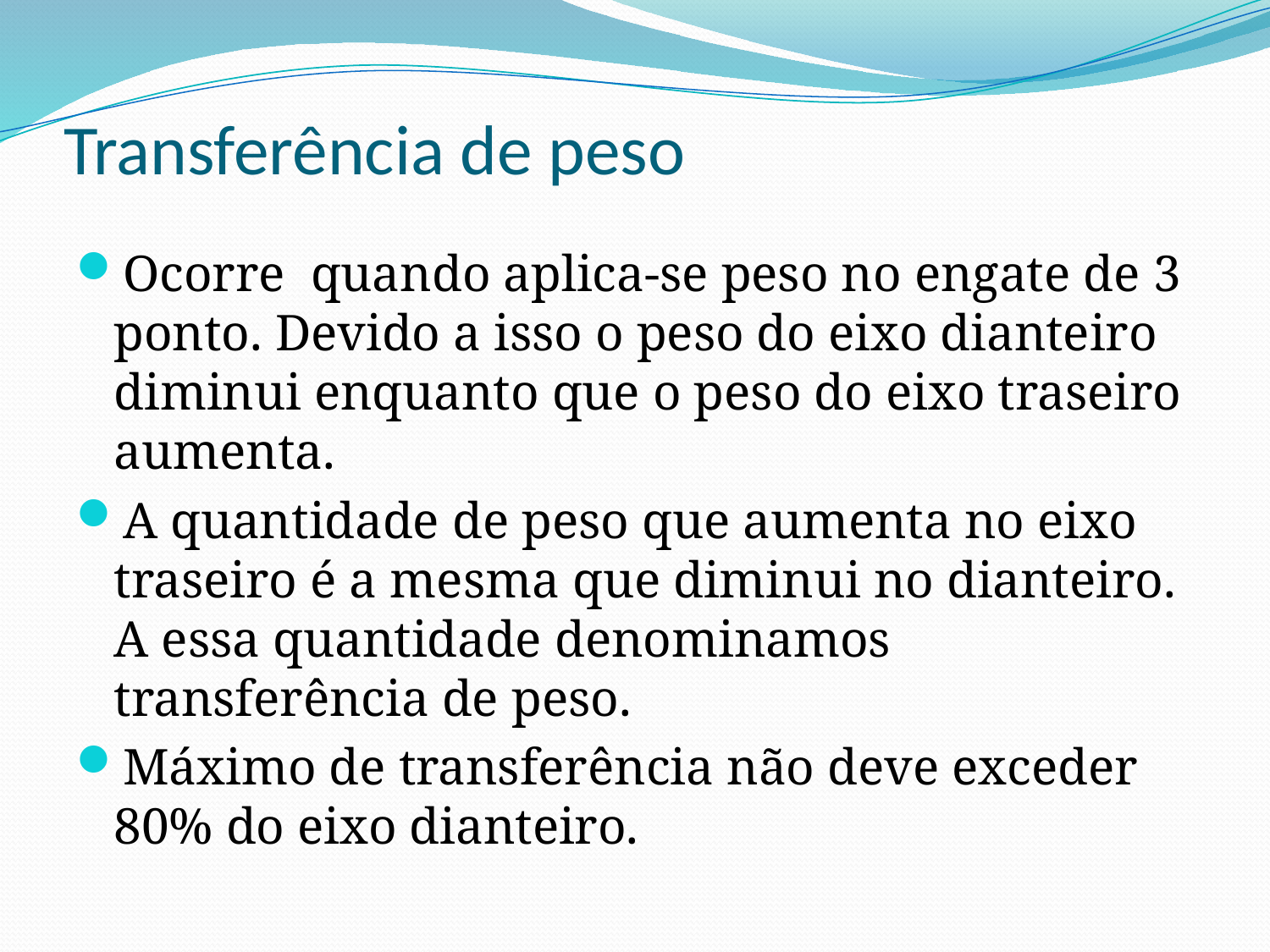

# Transferência de peso
Ocorre  quando aplica-se peso no engate de 3 ponto. Devido a isso o peso do eixo dianteiro diminui enquanto que o peso do eixo traseiro aumenta.
A quantidade de peso que aumenta no eixo traseiro é a mesma que diminui no dianteiro. A essa quantidade denominamos transferência de peso.
Máximo de transferência não deve exceder 80% do eixo dianteiro.